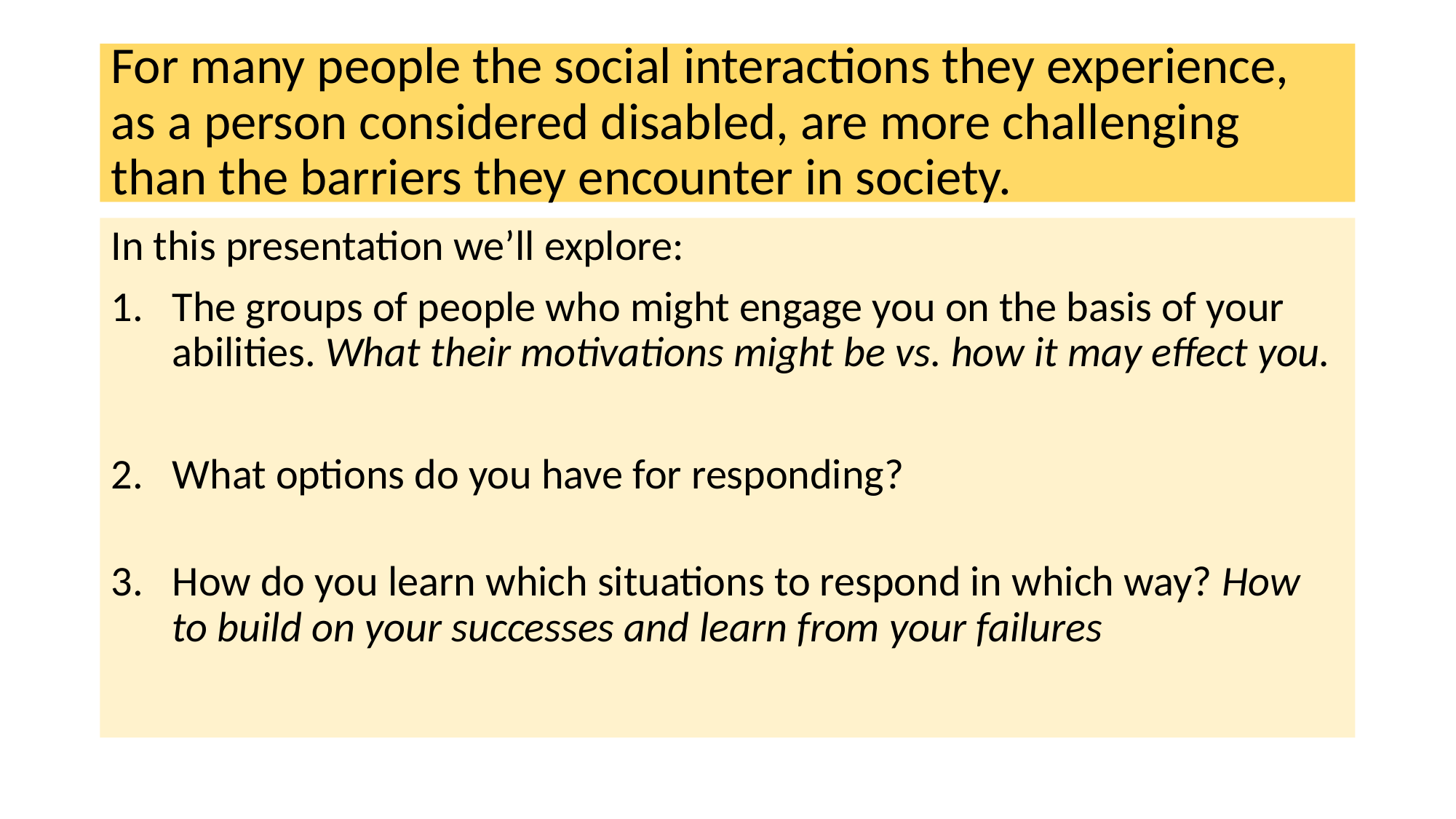

# For many people the social interactions they experience, as a person considered disabled, are more challenging than the barriers they encounter in society.
In this presentation we’ll explore:
The groups of people who might engage you on the basis of your abilities. What their motivations might be vs. how it may effect you.

What options do you have for responding?
How do you learn which situations to respond in which way? How to build on your successes and learn from your failures